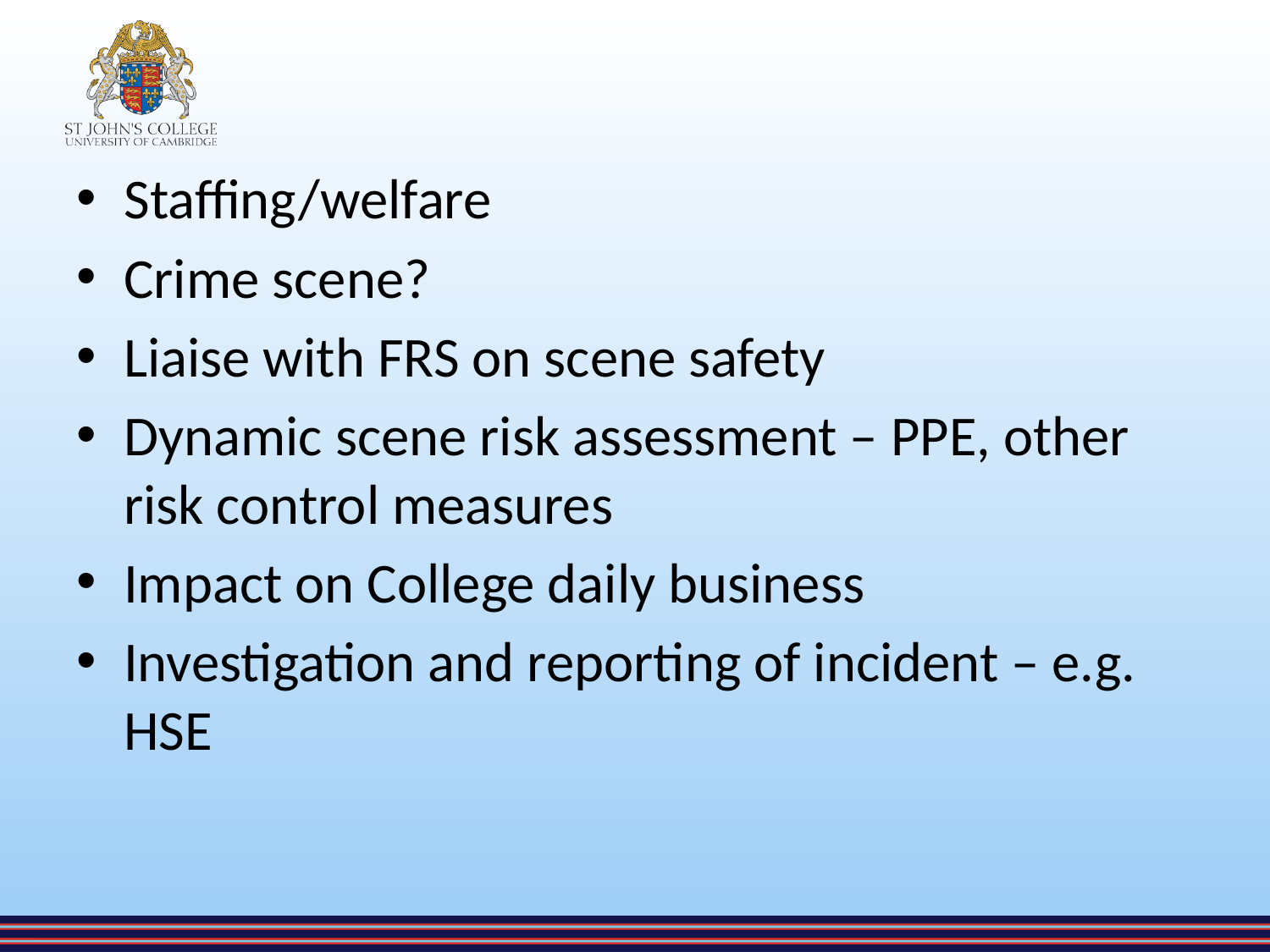

Staffing/welfare
Crime scene?
Liaise with FRS on scene safety
Dynamic scene risk assessment – PPE, other risk control measures
Impact on College daily business
Investigation and reporting of incident – e.g. HSE